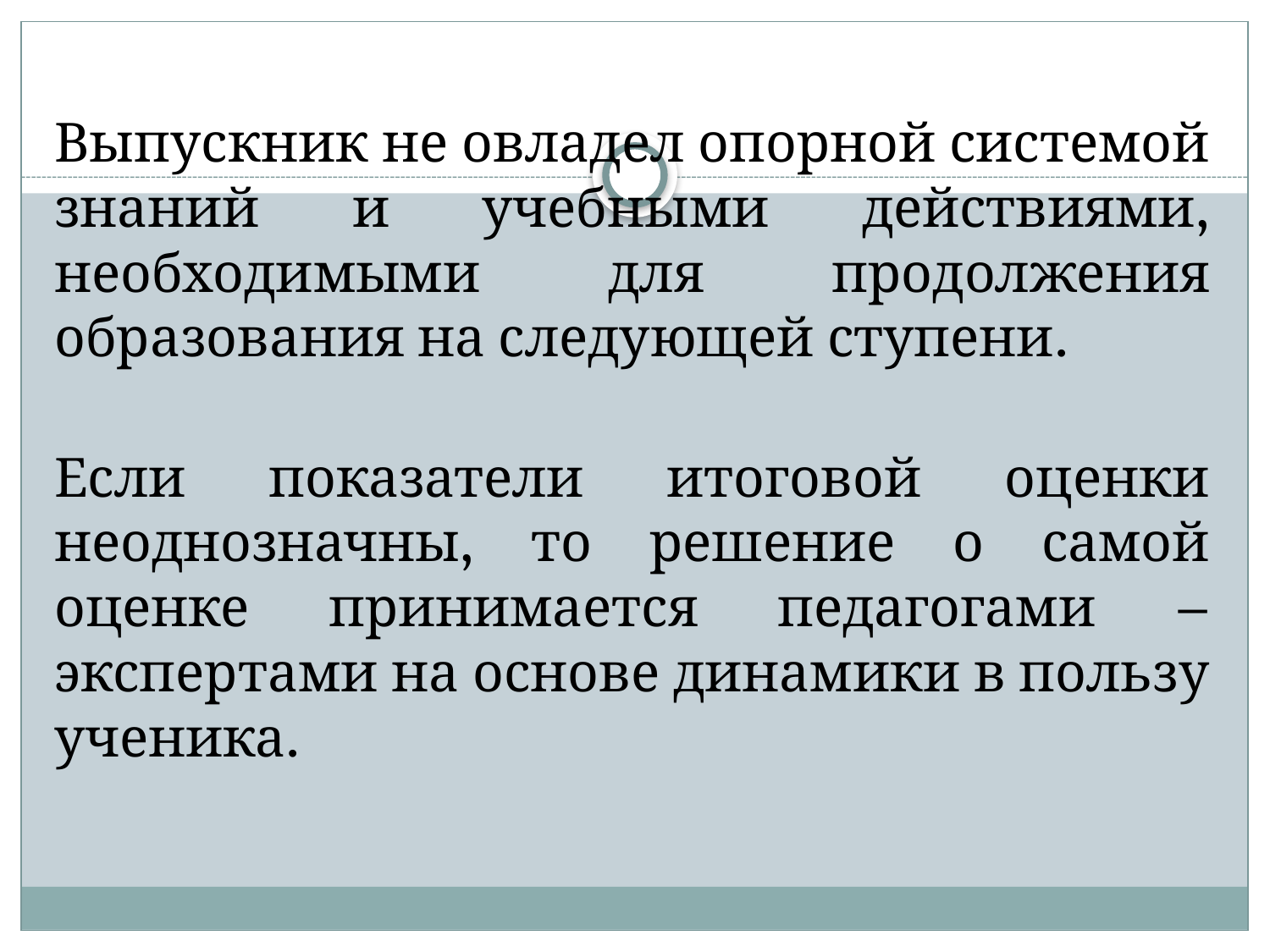

#

Выпускник не овладел опорной системой знаний и учебными действиями, необходимыми для продолжения образования на следующей ступени.

Если показатели итоговой оценки неоднозначны, то решение о самой оценке принимается педагогами – экспертами на основе динамики в пользу ученика.